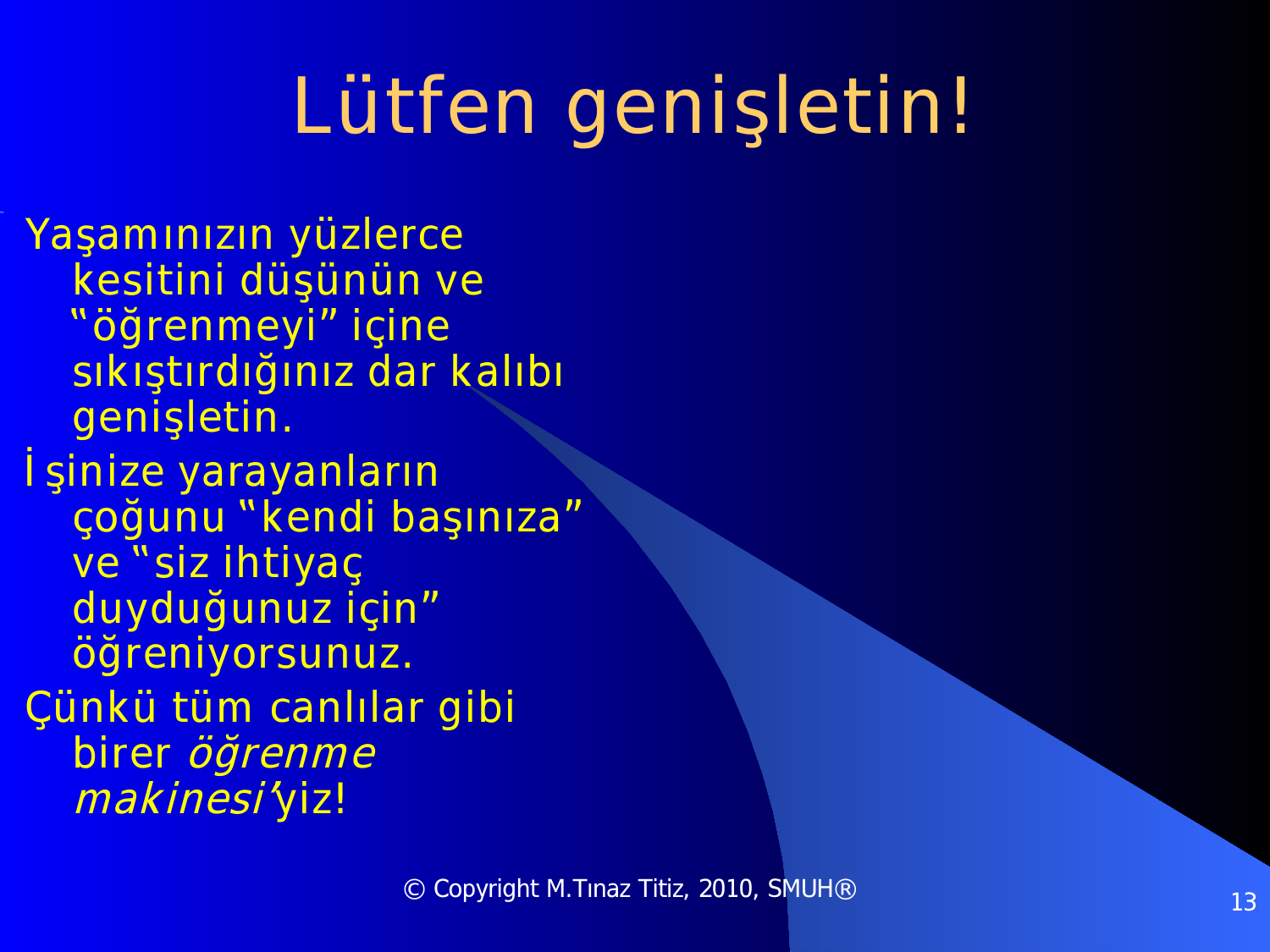

# Lütfen genişletin!
Yaşamınızın yüzlerce kesitini düşünün ve “öğrenmeyi” içine sıkıştırdığınız dar kalıbı genişletin.
İşinize yarayanların çoğunu “kendi başınıza” ve “siz ihtiyaç duyduğunuz için” öğreniyorsunuz.
Çünkü tüm canlılar gibi birer öğrenme makinesi’yiz!
© Copyright M.Tınaz Titiz, 2010, SMUH®
13